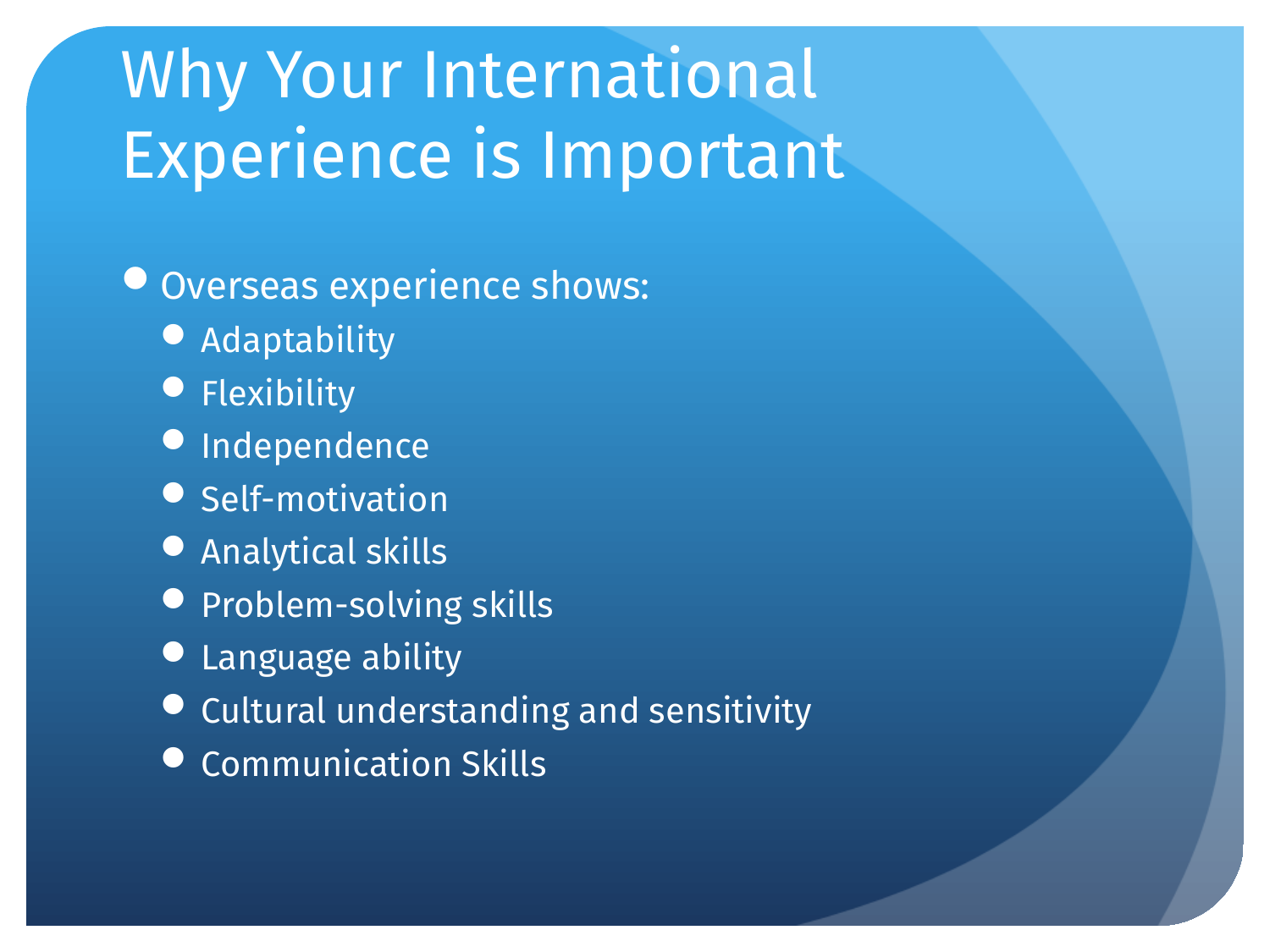

# Why Your International Experience is Important
Overseas experience shows:
Adaptability
Flexibility
Independence
Self-motivation
Analytical skills
Problem-solving skills
Language ability
Cultural understanding and sensitivity
Communication Skills